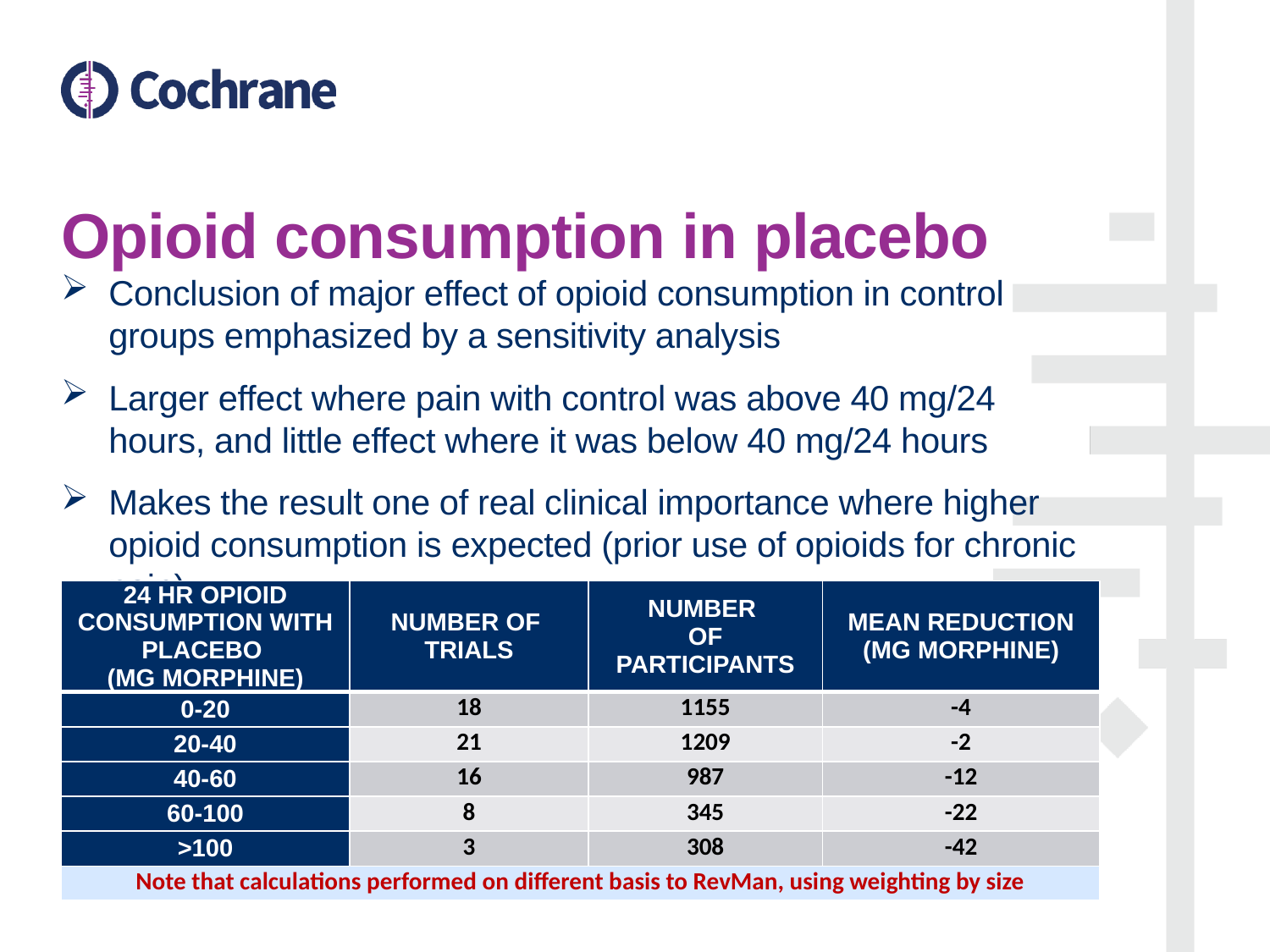

# Opioid consumption in placebo
Conclusion of major effect of opioid consumption in control groups emphasized by a sensitivity analysis
Larger effect where pain with control was above 40 mg/24 hours, and little effect where it was below 40 mg/24 hours
Makes the result one of real clinical importance where higher opioid consumption is expected (prior use of opioids for chronic pain)
| 24 hr opioid consumption with placebo (mg morphine) | Number of Trials | Number of Participants | Mean reduction (mg morphine) |
| --- | --- | --- | --- |
| 0-20 | 18 | 1155 | -4 |
| 20-40 | 21 | 1209 | -2 |
| 40-60 | 16 | 987 | -12 |
| 60-100 | 8 | 345 | -22 |
| >100 | 3 | 308 | -42 |
| Note that calculations performed on different basis to RevMan, using weighting by size |  |  |  |